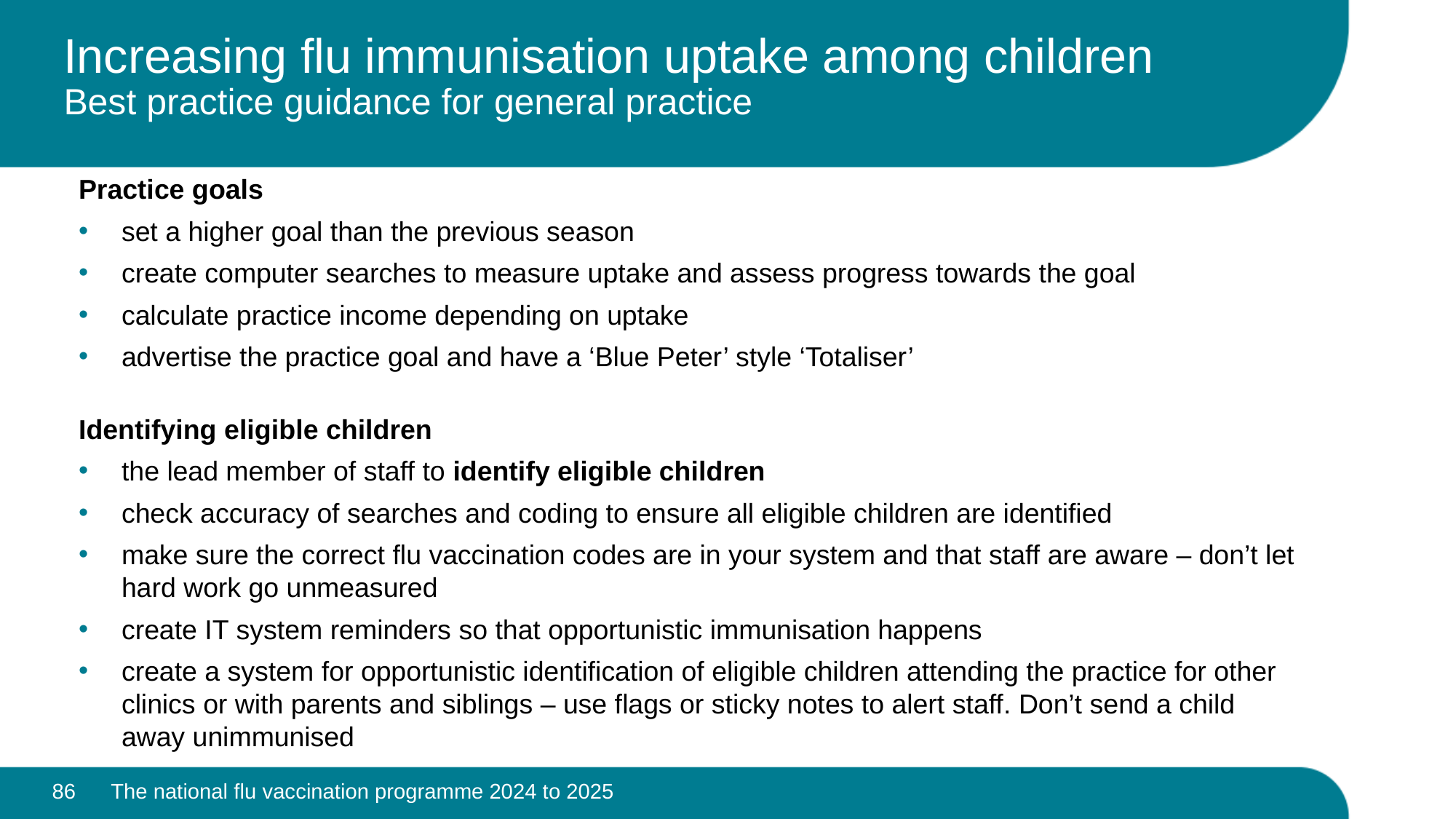

# Increasing flu immunisation uptake among children Best practice guidance for general practice
Practice goals
set a higher goal than the previous season
create computer searches to measure uptake and assess progress towards the goal
calculate practice income depending on uptake
advertise the practice goal and have a ‘Blue Peter’ style ‘Totaliser’

Identifying eligible children
the lead member of staff to identify eligible children
check accuracy of searches and coding to ensure all eligible children are identified
make sure the correct flu vaccination codes are in your system and that staff are aware – don’t let hard work go unmeasured
create IT system reminders so that opportunistic immunisation happens
create a system for opportunistic identification of eligible children attending the practice for other clinics or with parents and siblings – use flags or sticky notes to alert staff. Don’t send a child away unimmunised
86
The national flu vaccination programme 2024 to 2025